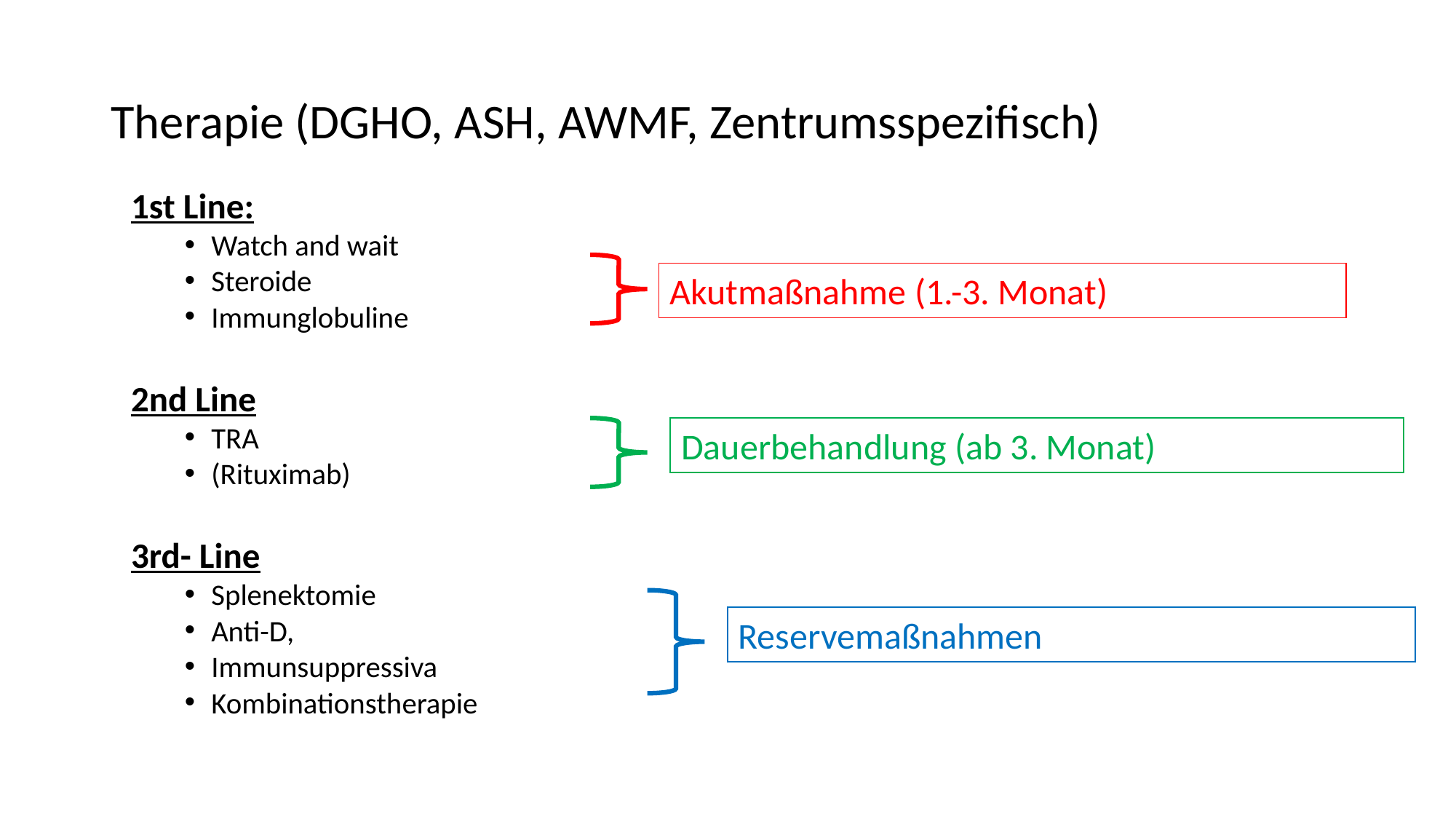

# Therapie (DGHO, ASH, AWMF, Zentrumsspezifisch)
1st Line:
Watch and wait
Steroide
Immunglobuline

2nd Line
TRA
(Rituximab)

3rd- Line
Splenektomie
Anti-D,
Immunsuppressiva
Kombinationstherapie

Akutmaßnahme (1.-3. Monat)

Dauerbehandlung (ab 3. Monat)

Reservemaßnahmen